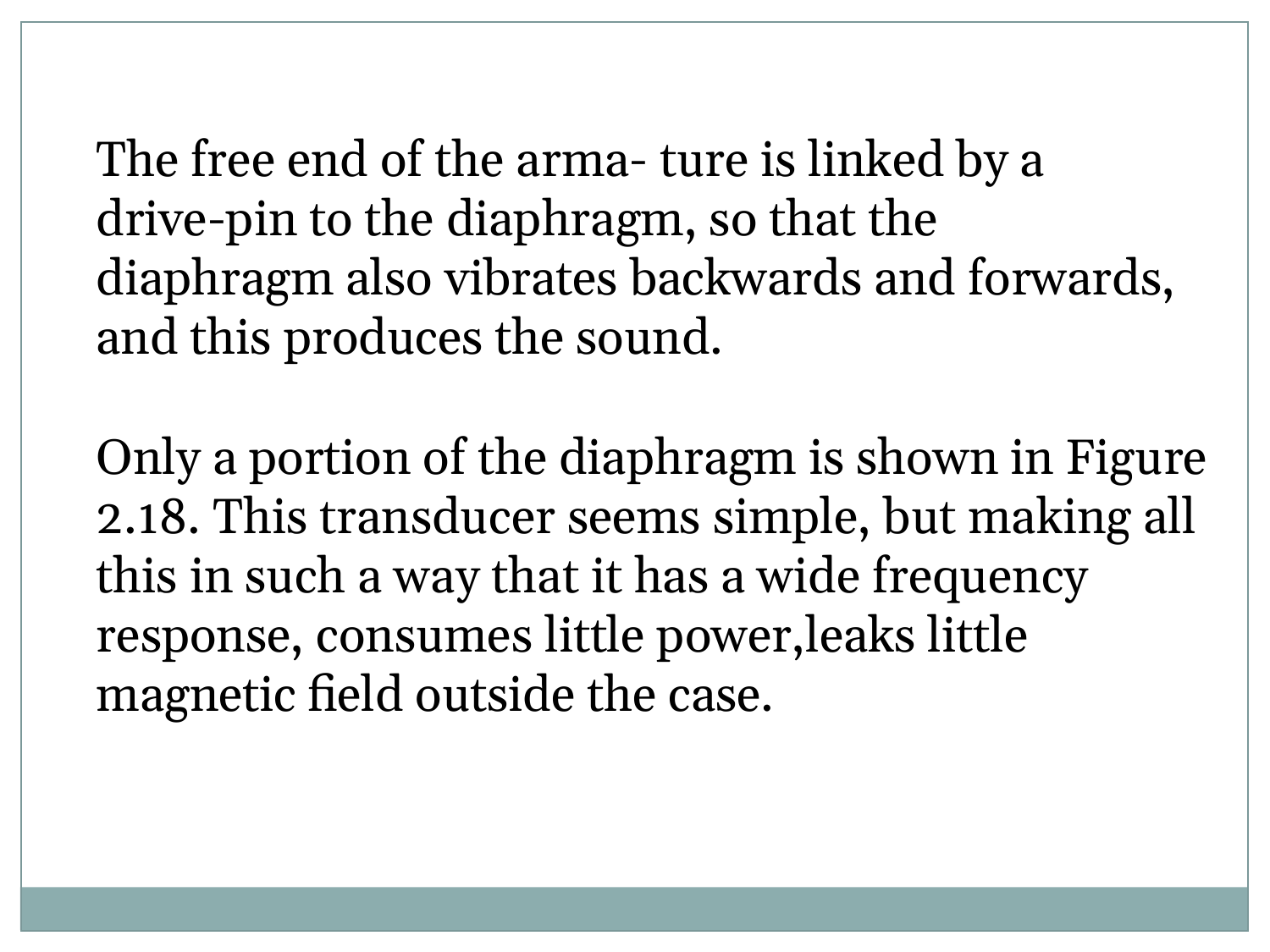

The free end of the arma- ture is linked by a drive-pin to the diaphragm, so that the diaphragm also vibrates backwards and forwards, and this produces the sound.
Only a portion of the diaphragm is shown in Figure 2.18. This transducer seems simple, but making all this in such a way that it has a wide frequency response, consumes little power,leaks little magnetic field outside the case.